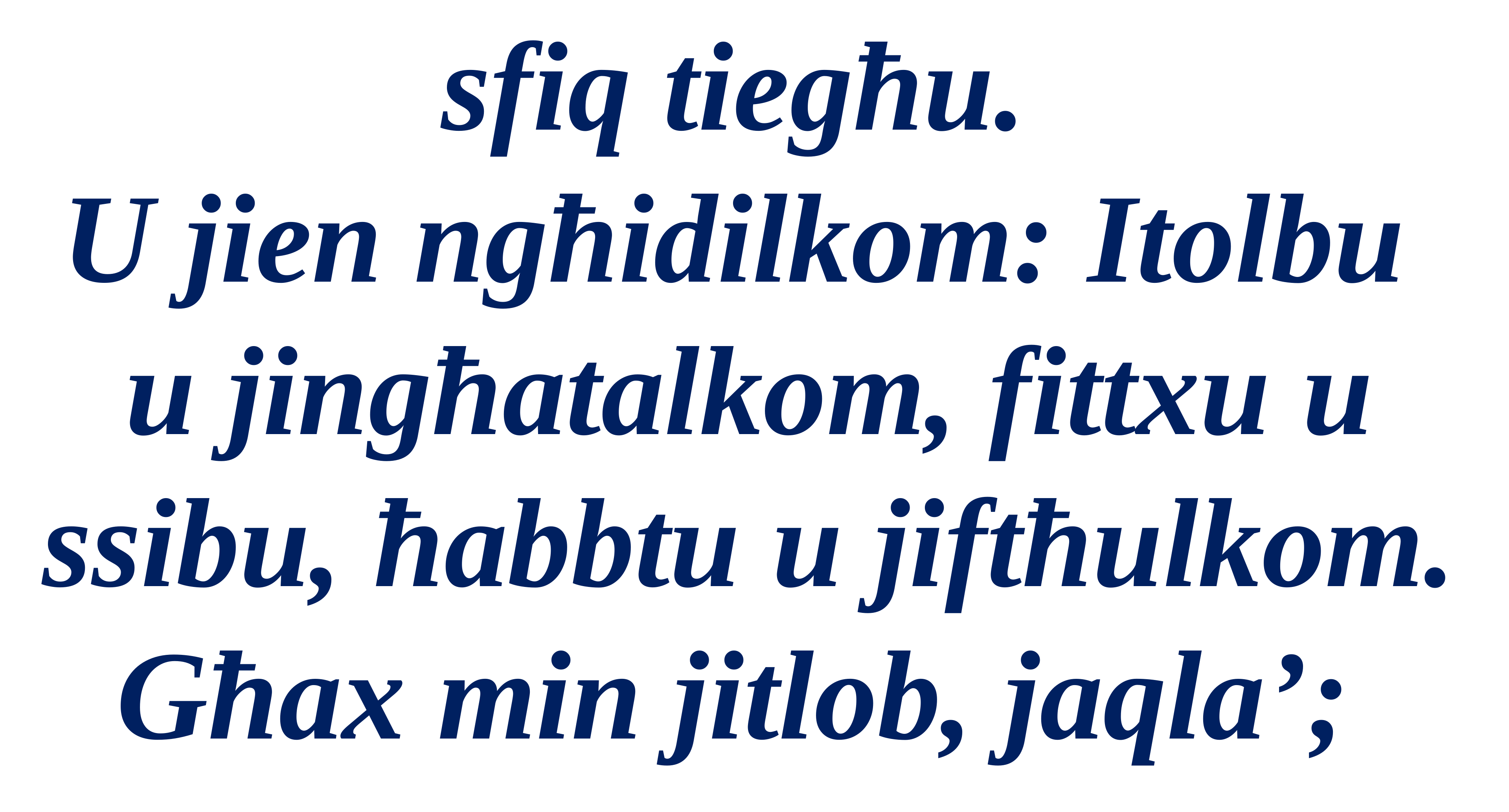

sfiq tiegħu.
U jien ngħidilkom: Itolbu
u jingħatalkom, fittxu u ssibu, ħabbtu u jiftħulkom. Għax min jitlob, jaqla’;